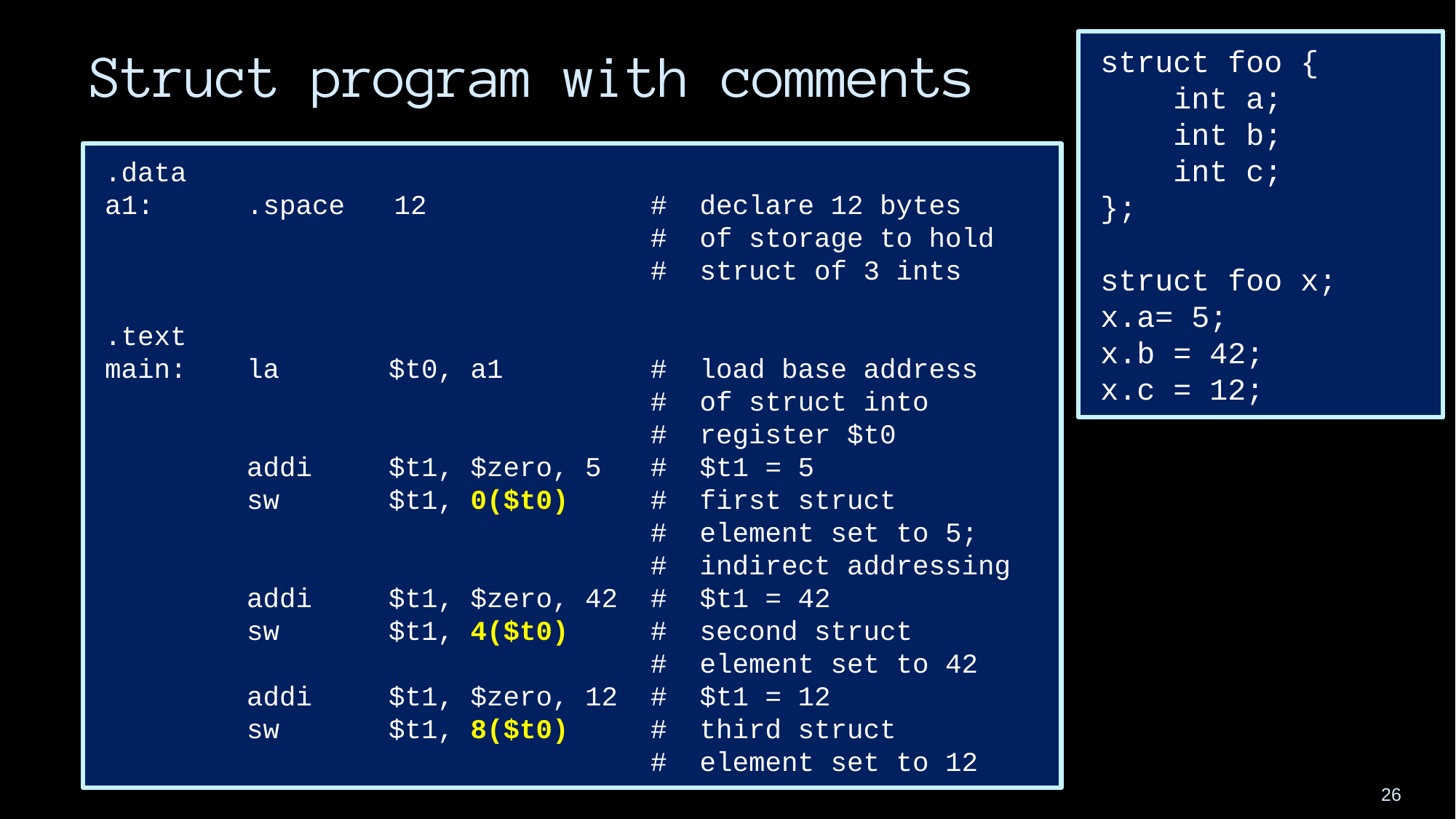

# Struct program with comments
struct foo {
    int a;
    int b;
    int c;
};

struct foo x;
x.a= 5;
x.b = 42;
x.c = 12;
.data
a1:	  .space   12			#  declare 12 bytes
					#  of storage to hold
					#  struct of 3 ints

.text
main:	  la	    $t0, a1		#  load base address
					#  of struct into
					#  register $t0
	  addi	    $t1, $zero, 5	#  $t1 = 5
	  sw	    $t1, 0($t0)	#  first struct
					#  element set to 5;
					#  indirect addressing
	  addi	    $t1, $zero, 42	#  $t1 = 42
	  sw	    $t1, 4($t0)	#  second struct
					#  element set to 42
	  addi	    $t1, $zero, 12	#  $t1 = 12
	  sw	    $t1, 8($t0)	#  third struct
					#  element set to 12
26